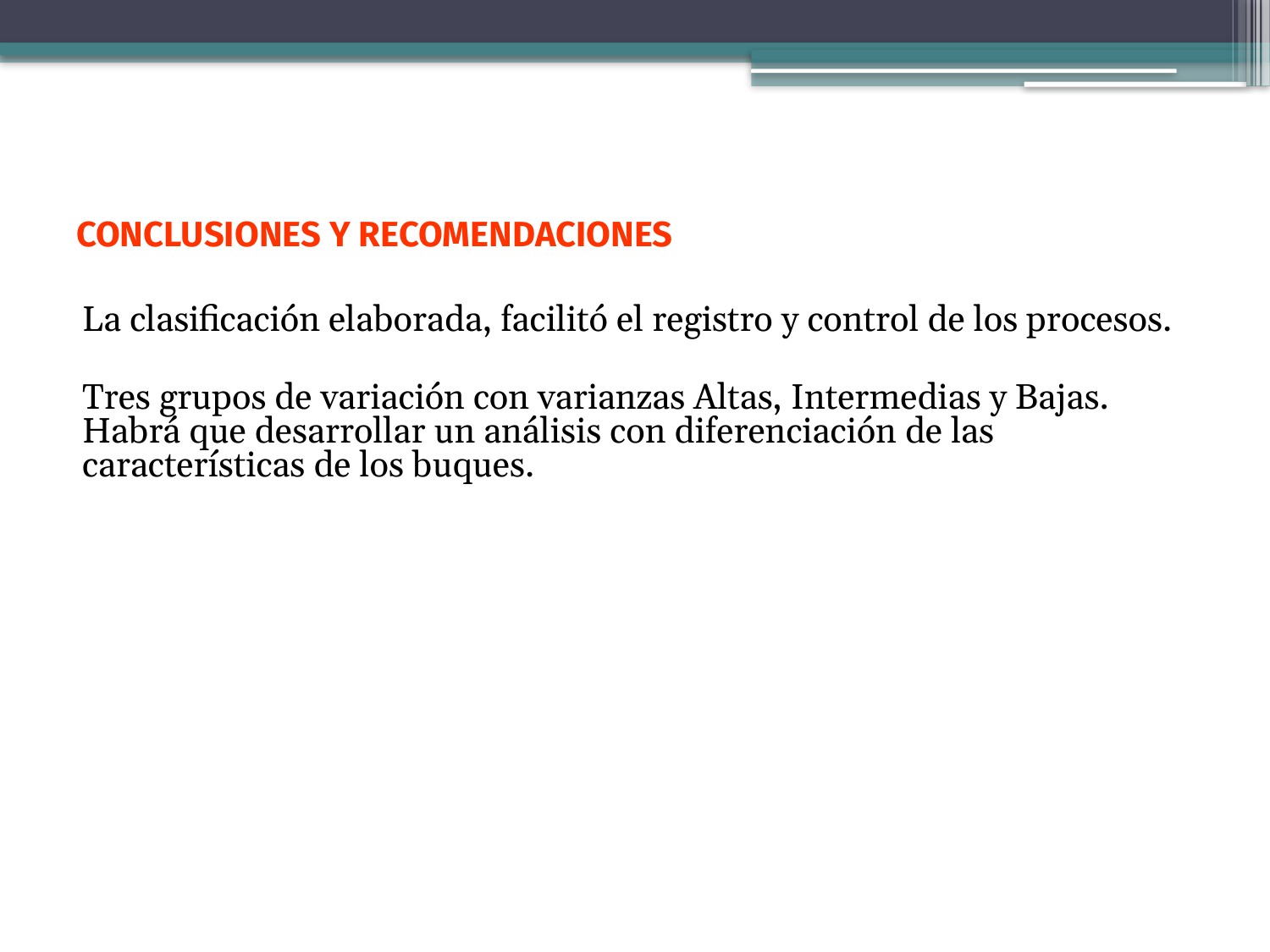

# CONCLUSIONES Y RECOMENDACIONES
La clasificación elaborada, facilitó el registro y control de los procesos.

Tres grupos de variación con varianzas Altas, Intermedias y Bajas.  Habrá que desarrollar un análisis con diferenciación de las características de los buques.